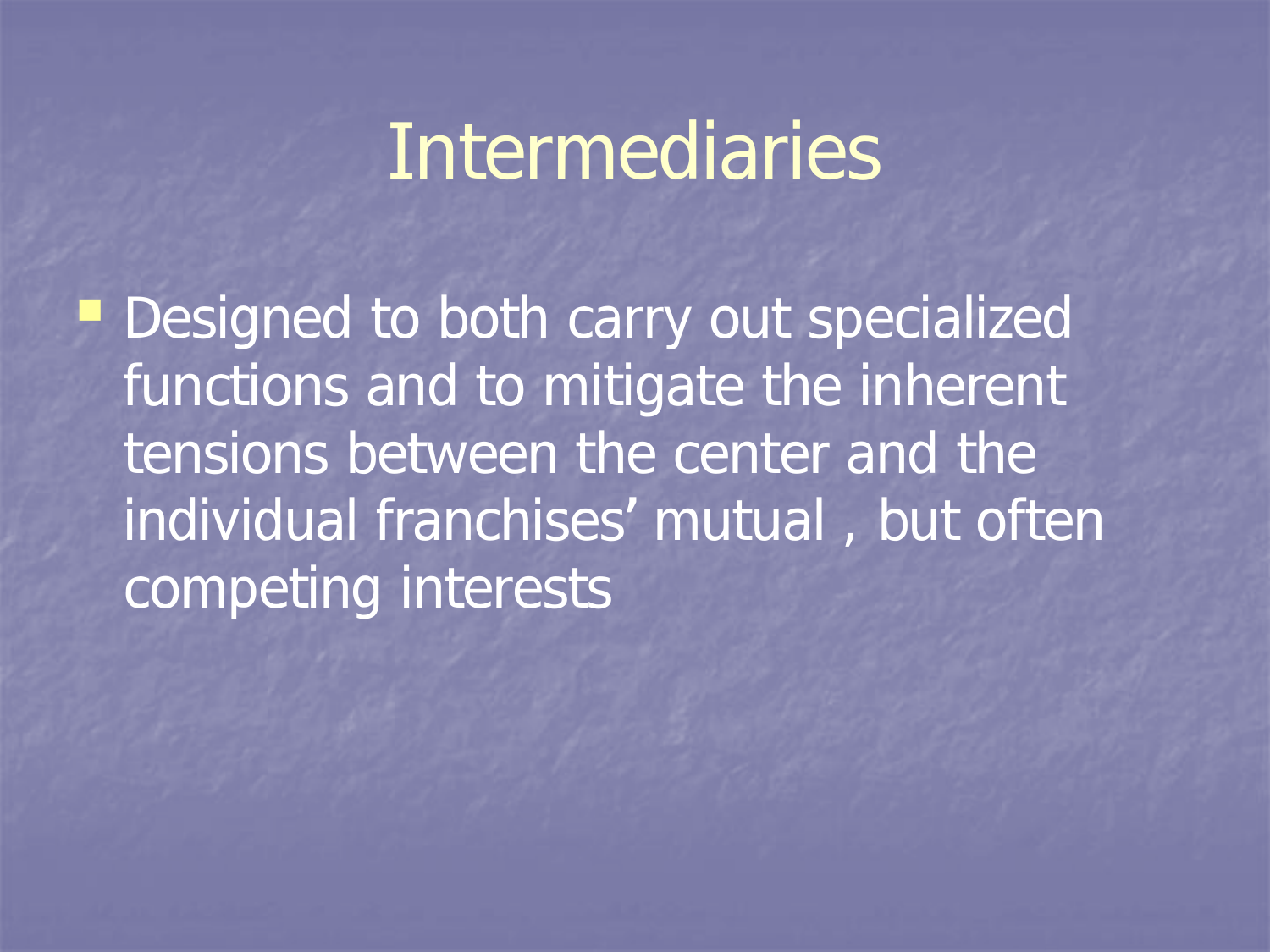

# Intermediaries
Designed to both carry out specialized functions and to mitigate the inherent tensions between the center and the individual franchises’ mutual , but often competing interests